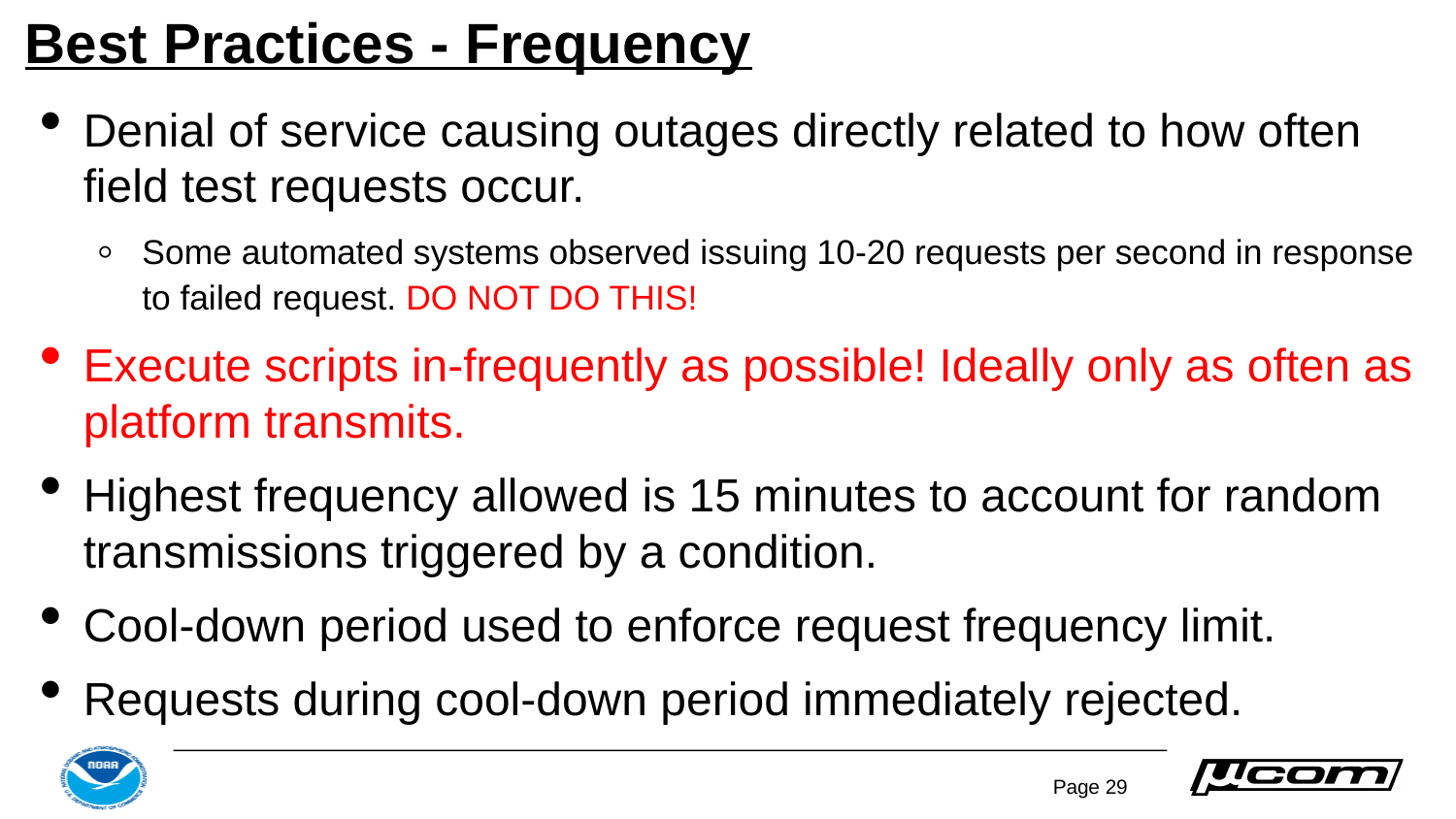

# Best Practices - Frequency
Denial of service causing outages directly related to how often field test requests occur.
Some automated systems observed issuing 10-20 requests per second in response to failed request. DO NOT DO THIS!
Execute scripts in-frequently as possible! Ideally only as often as platform transmits.
Highest frequency allowed is 15 minutes to account for random transmissions triggered by a condition.
Cool-down period used to enforce request frequency limit.
Requests during cool-down period immediately rejected.

Page 29